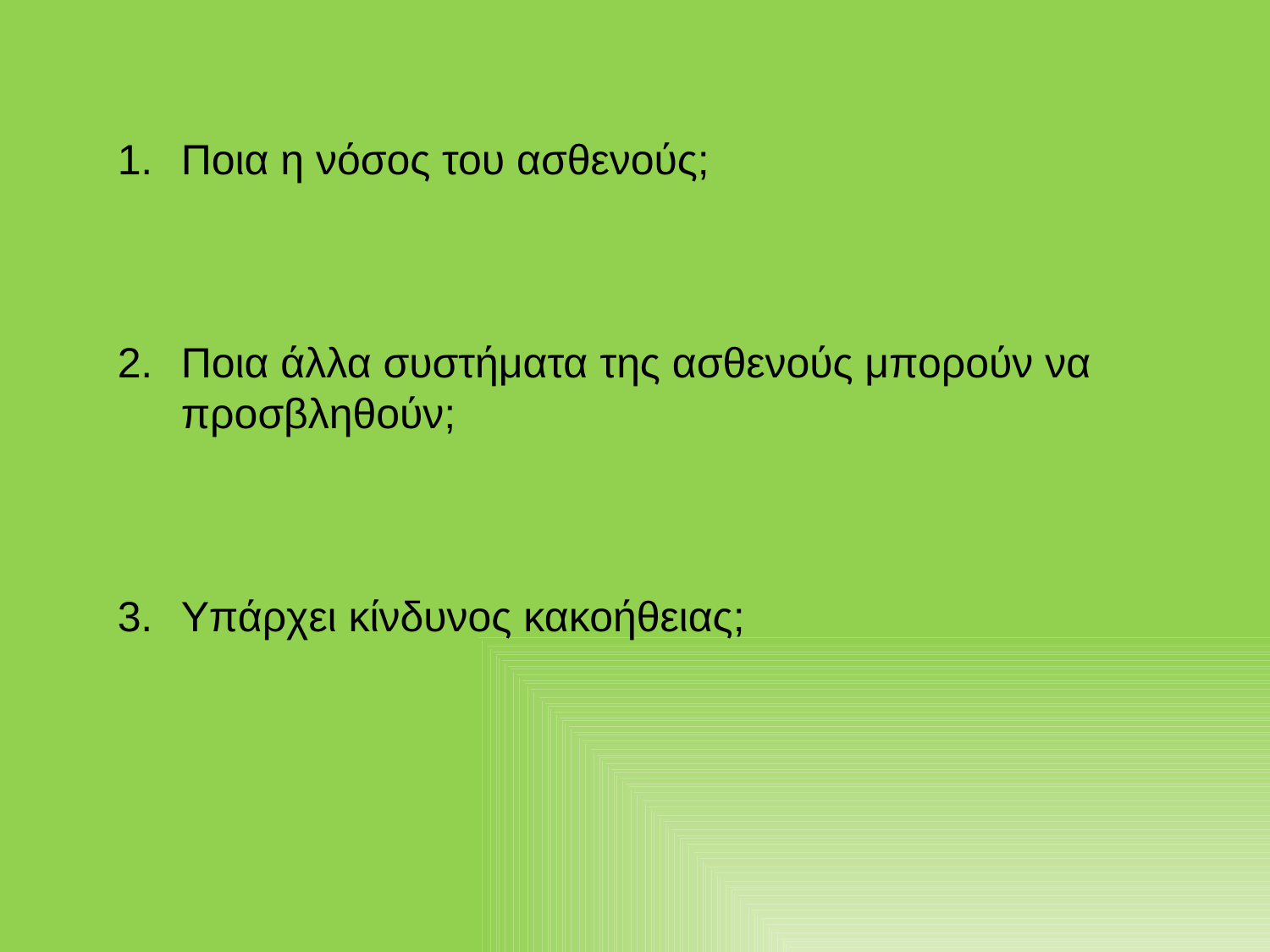

Ποια η νόσος του ασθενούς;

Ποια άλλα συστήματα της ασθενούς μπορούν να προσβληθούν;

Υπάρχει κίνδυνος κακοήθειας;